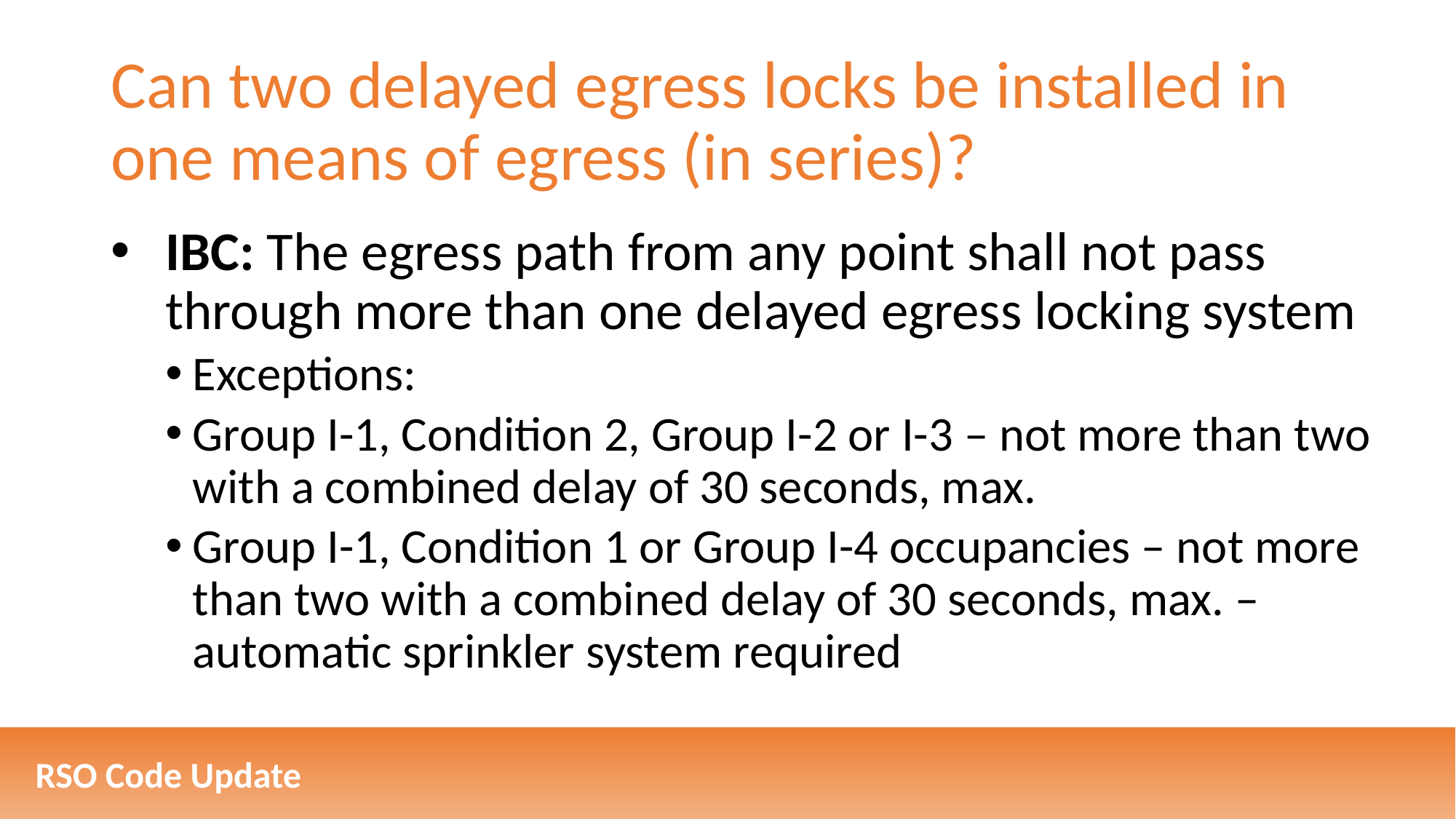

# Can two delayed egress locks be installed in one means of egress (in series)?
IBC: The egress path from any point shall not pass through more than one delayed egress locking system
Exceptions:
Group I-1, Condition 2, Group I-2 or I-3 – not more than two with a combined delay of 30 seconds, max.
Group I-1, Condition 1 or Group I-4 occupancies – not more than two with a combined delay of 30 seconds, max. – automatic sprinkler system required